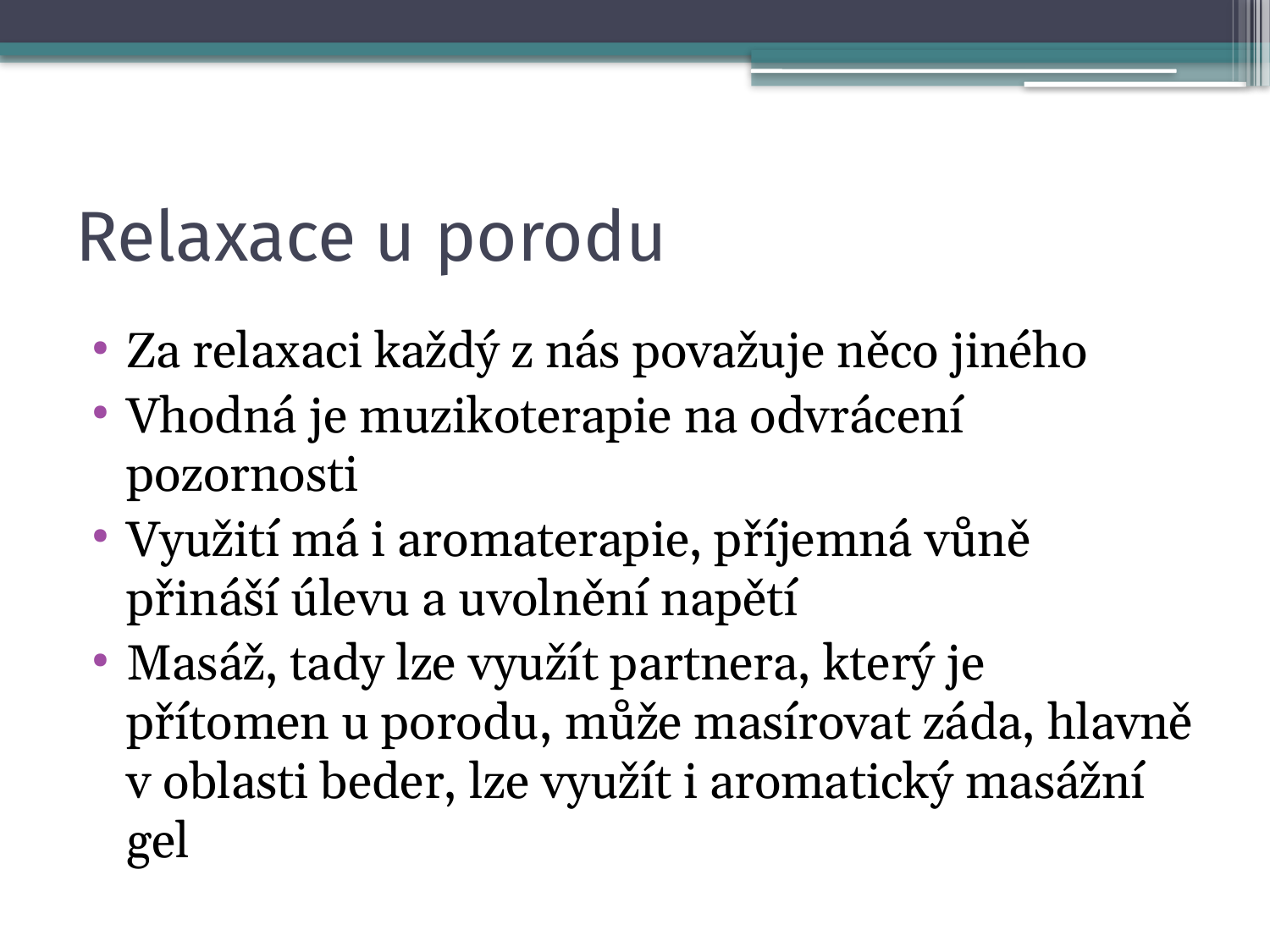

# Relaxace u porodu
Za relaxaci každý z nás považuje něco jiného
Vhodná je muzikoterapie na odvrácení pozornosti
Využití má i aromaterapie, příjemná vůně přináší úlevu a uvolnění napětí
Masáž, tady lze využít partnera, který je přítomen u porodu, může masírovat záda, hlavně v oblasti beder, lze využít i aromatický masážní gel